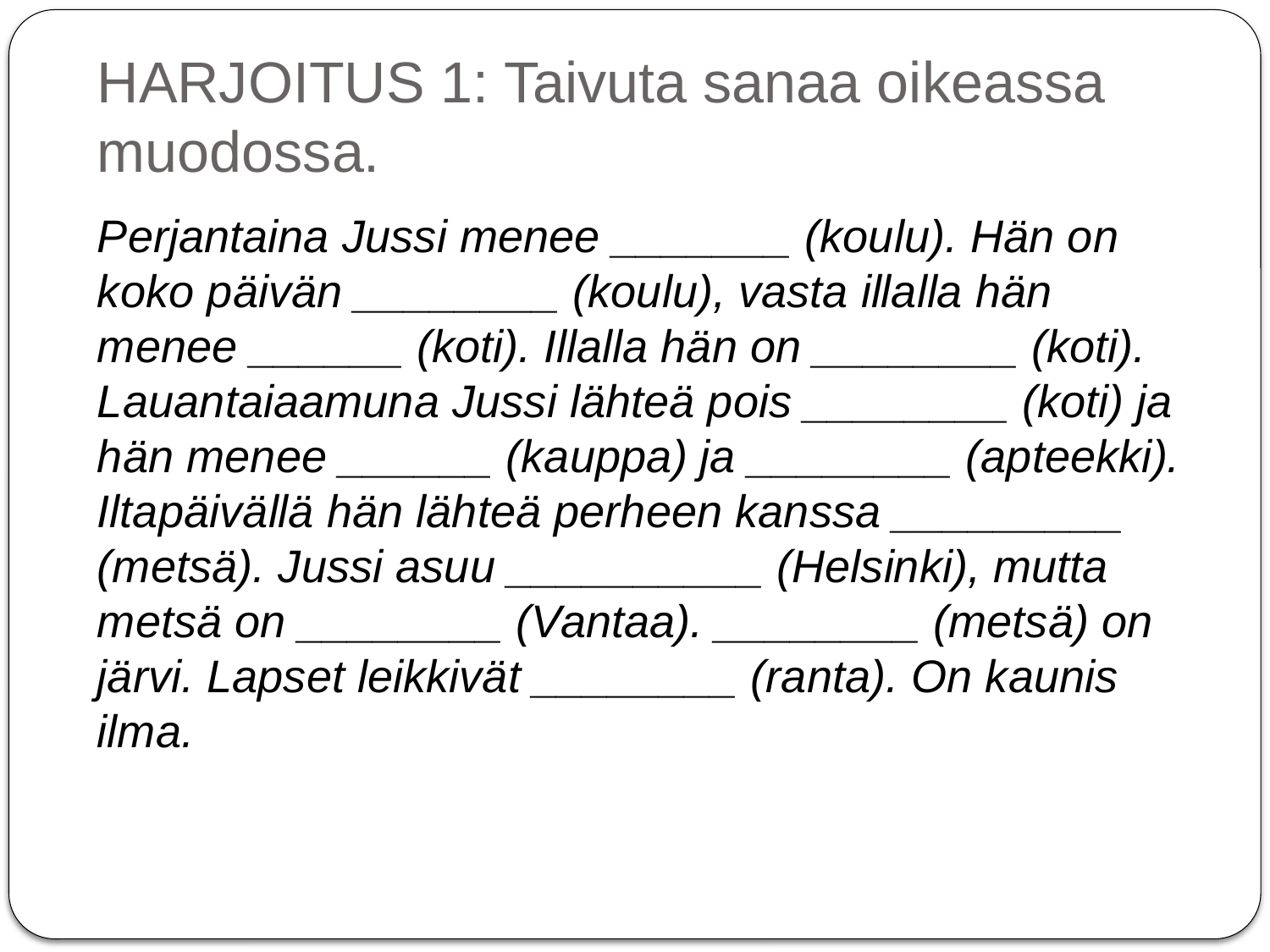

# HARJOITUS 1: Taivuta sanaa oikeassa muodossa.
Perjantaina Jussi menee _______ (koulu). Hän on koko päivän ________ (koulu), vasta illalla hän menee ______ (koti). Illalla hän on ________ (koti). Lauantaiaamuna Jussi lähteä pois ________ (koti) ja hän menee ______ (kauppa) ja ________ (apteekki). Iltapäivällä hän lähteä perheen kanssa _________ (metsä). Jussi asuu __________ (Helsinki), mutta metsä on ________ (Vantaa). ________ (metsä) on järvi. Lapset leikkivät ________ (ranta). On kaunis ilma.